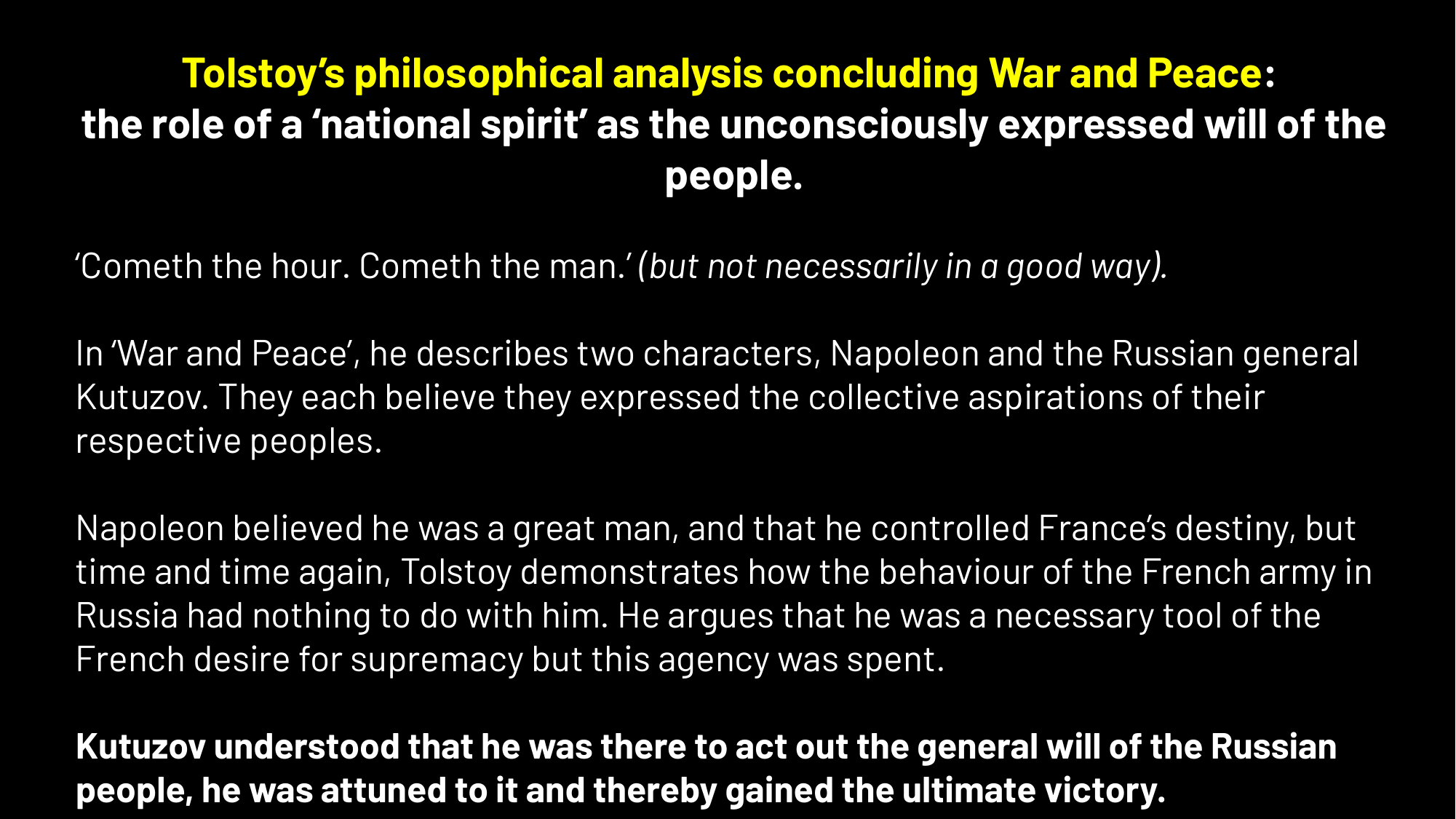

Tolstoy’s philosophical analysis concluding War and Peace:
the role of a ‘national spirit’ as the unconsciously expressed will of the people.

‘Cometh the hour. Cometh the man.’ (but not necessarily in a good way).

In ‘War and Peace’, he describes two characters, Napoleon and the Russian general Kutuzov. They each believe they expressed the collective aspirations of their respective peoples.

Napoleon believed he was a great man, and that he controlled France’s destiny, but time and time again, Tolstoy demonstrates how the behaviour of the French army in Russia had nothing to do with him. He argues that he was a necessary tool of the French desire for supremacy but this agency was spent.

Kutuzov understood that he was there to act out the general will of the Russian people, he was attuned to it and thereby gained the ultimate victory.